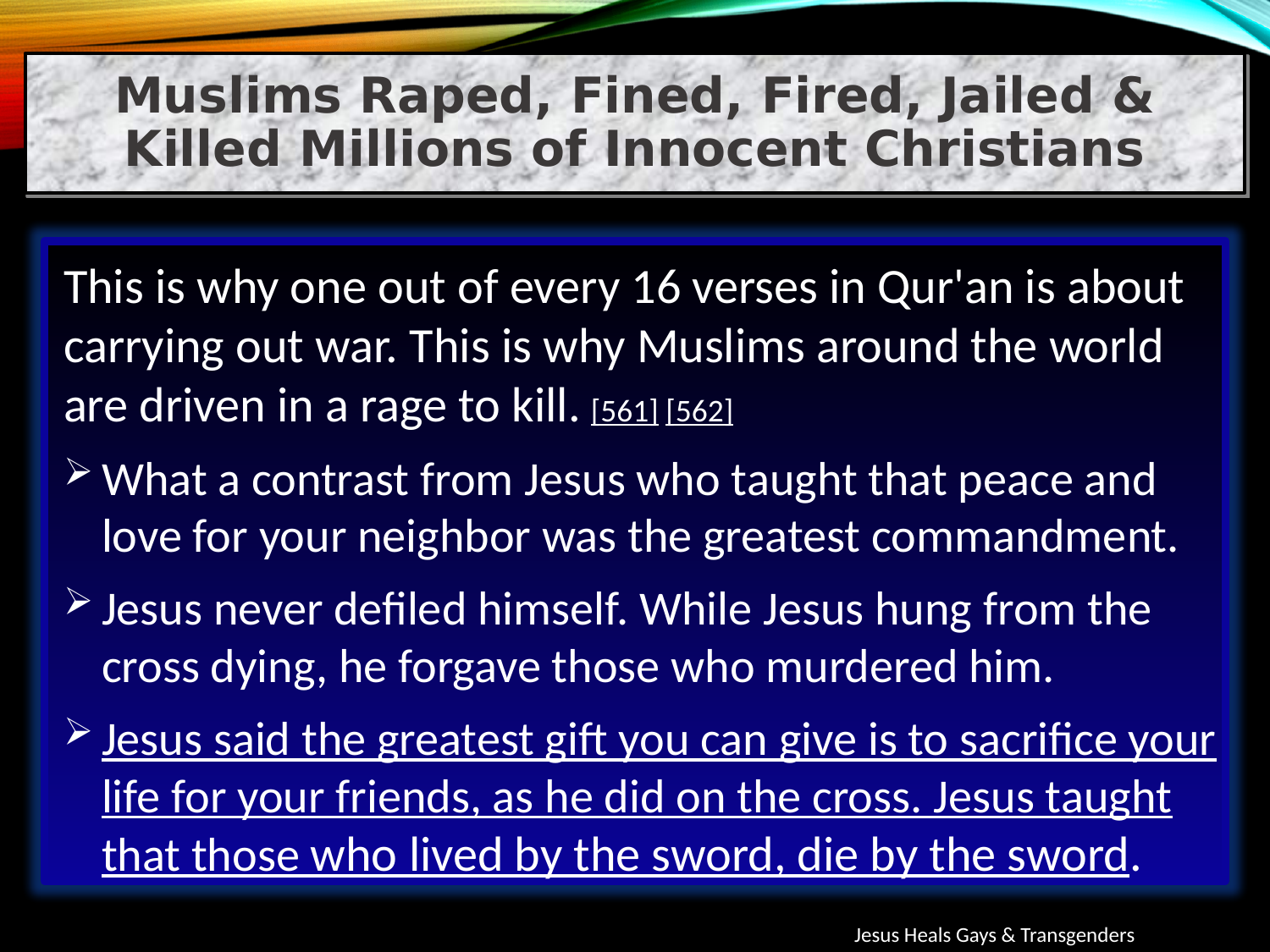

Muslims Raped, Fined, Fired, Jailed & Killed Millions of Innocent Christians
This is why one out of every 16 verses in Qur'an is about carrying out war. This is why Muslims around the world are driven in a rage to kill. [561] [562]
What a contrast from Jesus who taught that peace and love for your neighbor was the greatest commandment.
Jesus never defiled himself. While Jesus hung from the cross dying, he forgave those who murdered him.
Jesus said the greatest gift you can give is to sacrifice your life for your friends, as he did on the cross. Jesus taught that those who lived by the sword, die by the sword.
Jesus Heals Gays & Transgenders